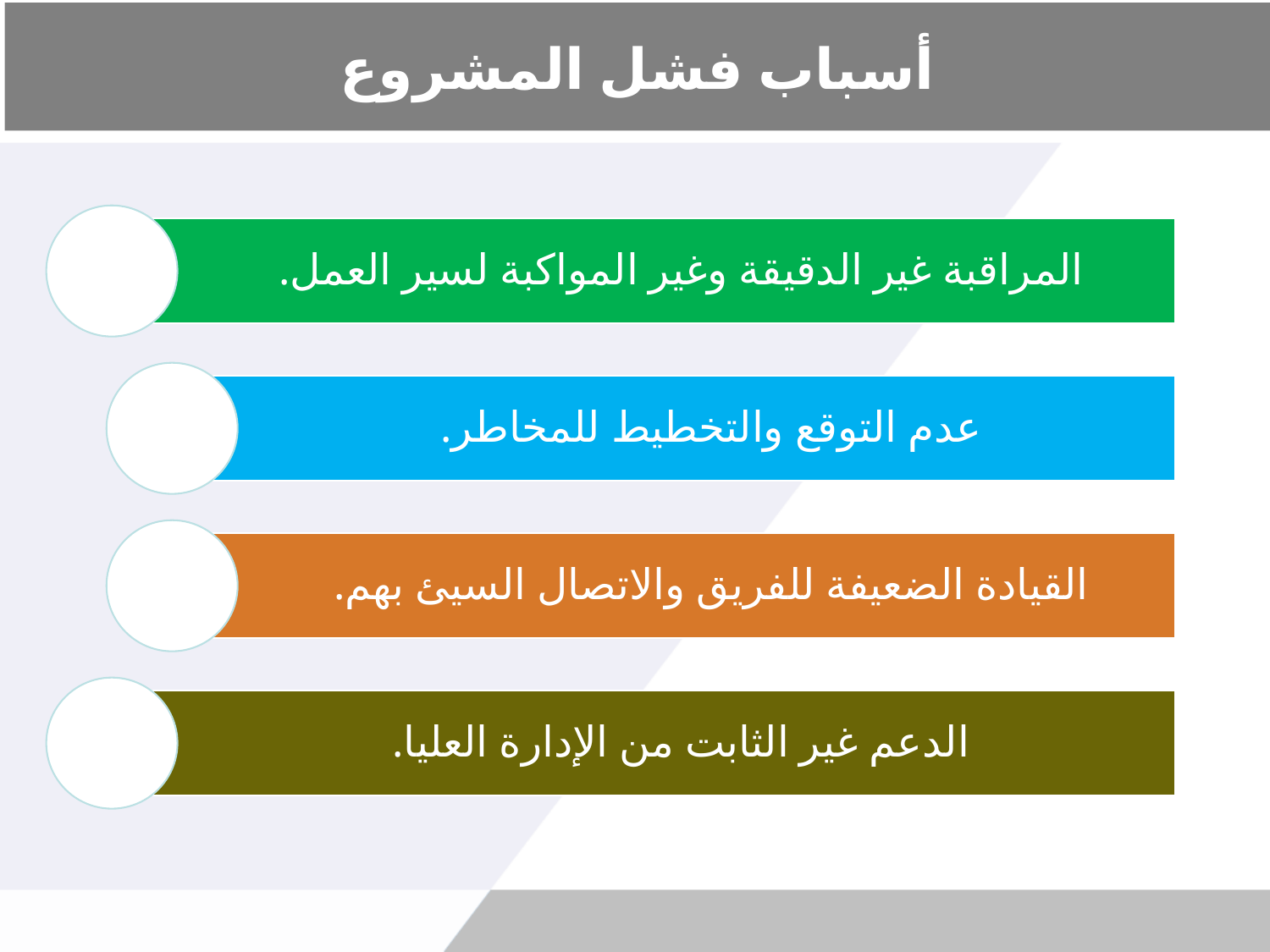

# أسباب فشل المشروع

المراقبة غير الدقيقة وغير المواكبة لسير العمل.

عدم التوقع والتخطيط للمخاطر.

القيادة الضعيفة للفريق والاتصال السيئ بهم.

الدعم غير الثابت من الإدارة العليا.